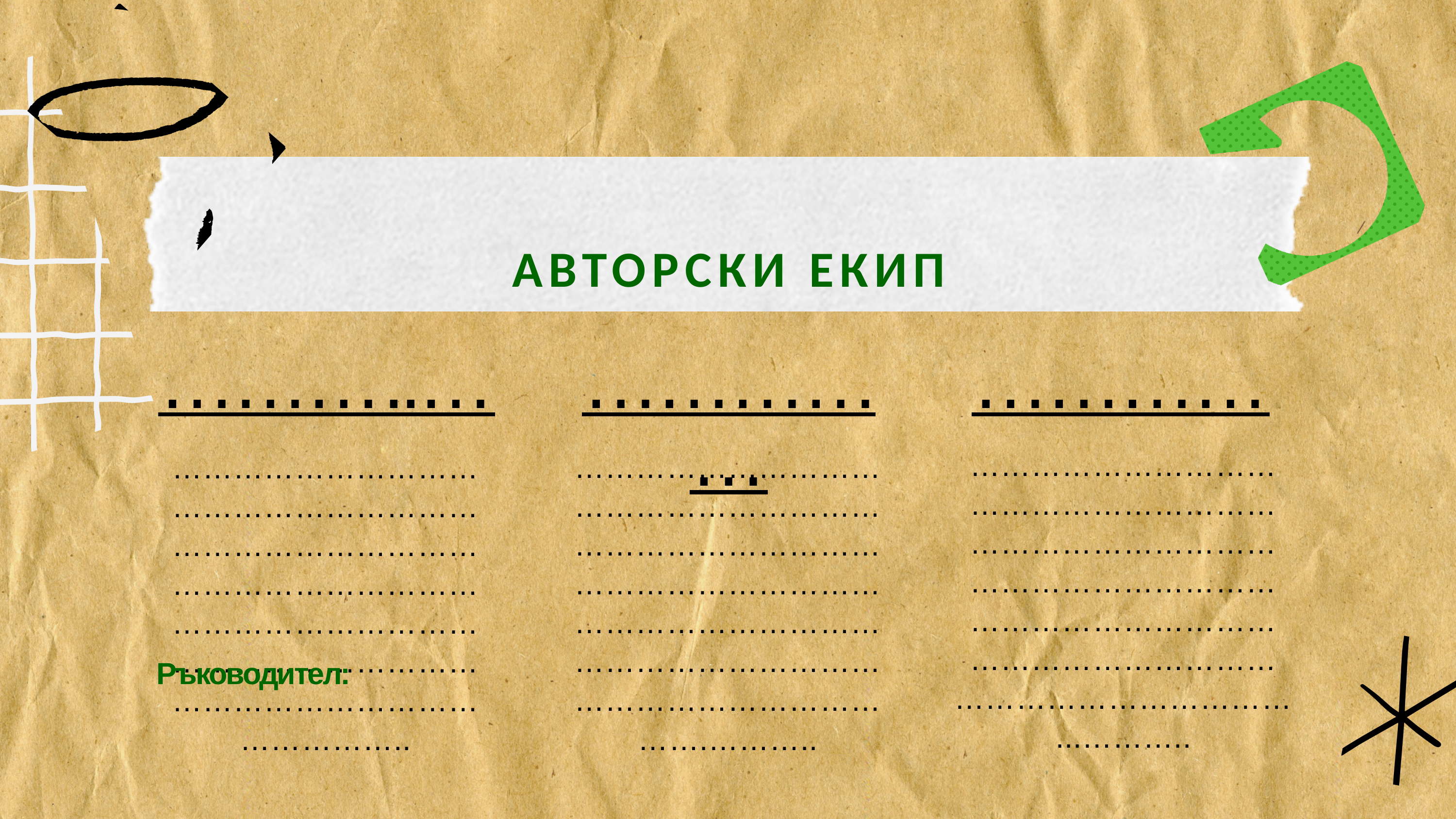

АВТОРСКИ ЕКИП

………..…
……………
…………
……………………………………………………………………………………………………………………………………………………………………………………………...………..
……………………………………………………………………………………………………………………………………………………………………………………………….………..
………………………………………………………………………………………………………………………………………………………………………………………………………..

Ръководител: